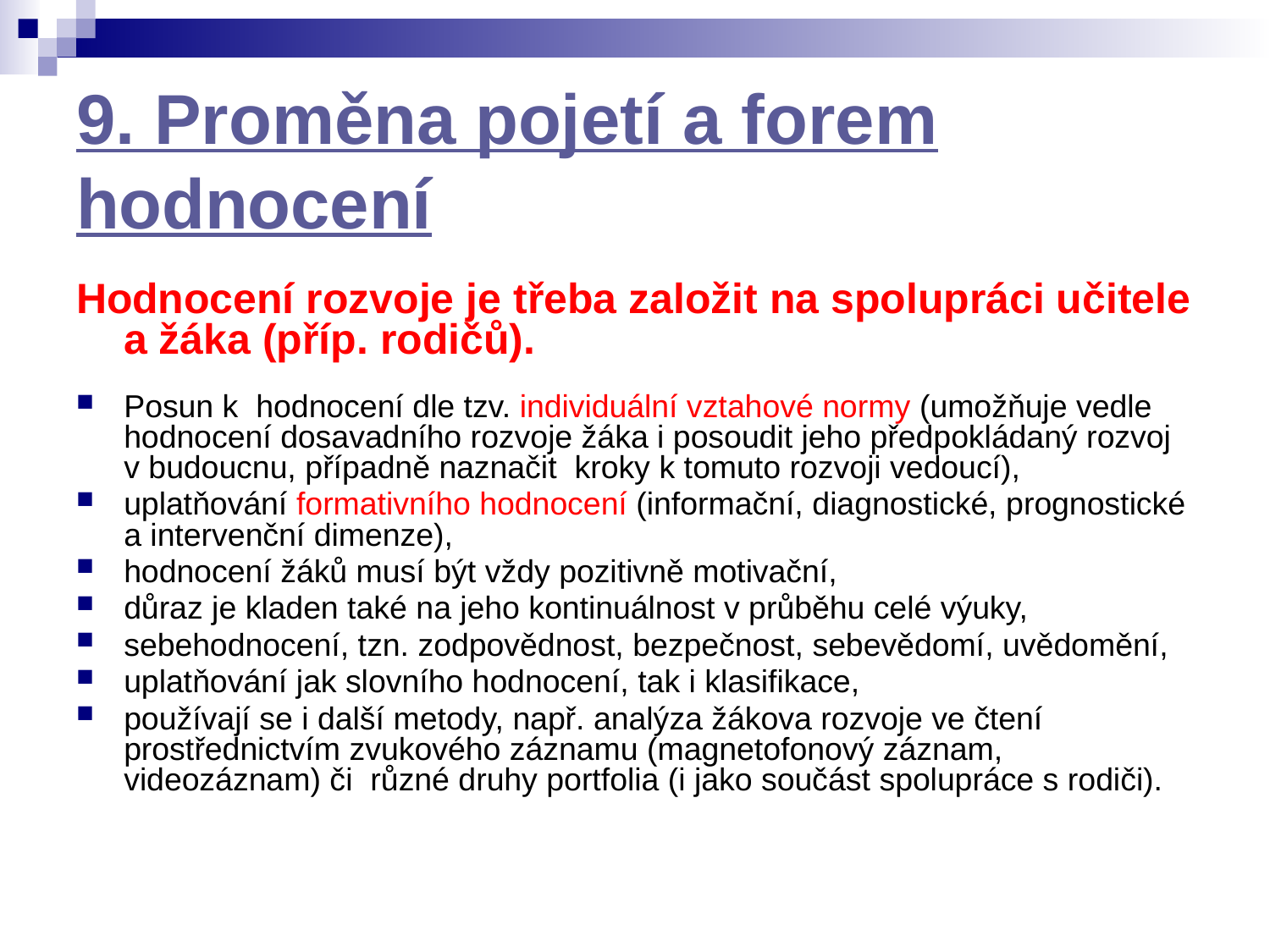

# 9. Proměna pojetí a forem hodnocení
Hodnocení rozvoje je třeba založit na spolupráci učitele a žáka (příp. rodičů).

Posun k  hodnocení dle tzv. individuální vztahové normy (umožňuje vedle hodnocení dosavadního rozvoje žáka i posoudit jeho předpokládaný rozvoj v budoucnu, případně naznačit  kroky k tomuto rozvoji vedoucí),
uplatňování formativního hodnocení (informační, diagnostické, prognostické a intervenční dimenze),
hodnocení žáků musí být vždy pozitivně motivační,
důraz je kladen také na jeho kontinuálnost v průběhu celé výuky,
sebehodnocení, tzn. zodpovědnost, bezpečnost, sebevědomí, uvědomění,
uplatňování jak slovního hodnocení, tak i klasifikace,
používají se i další metody, např. analýza žákova rozvoje ve čtení prostřednictvím zvukového záznamu (magnetofonový záznam, videozáznam) či  různé druhy portfolia (i jako součást spolupráce s rodiči).